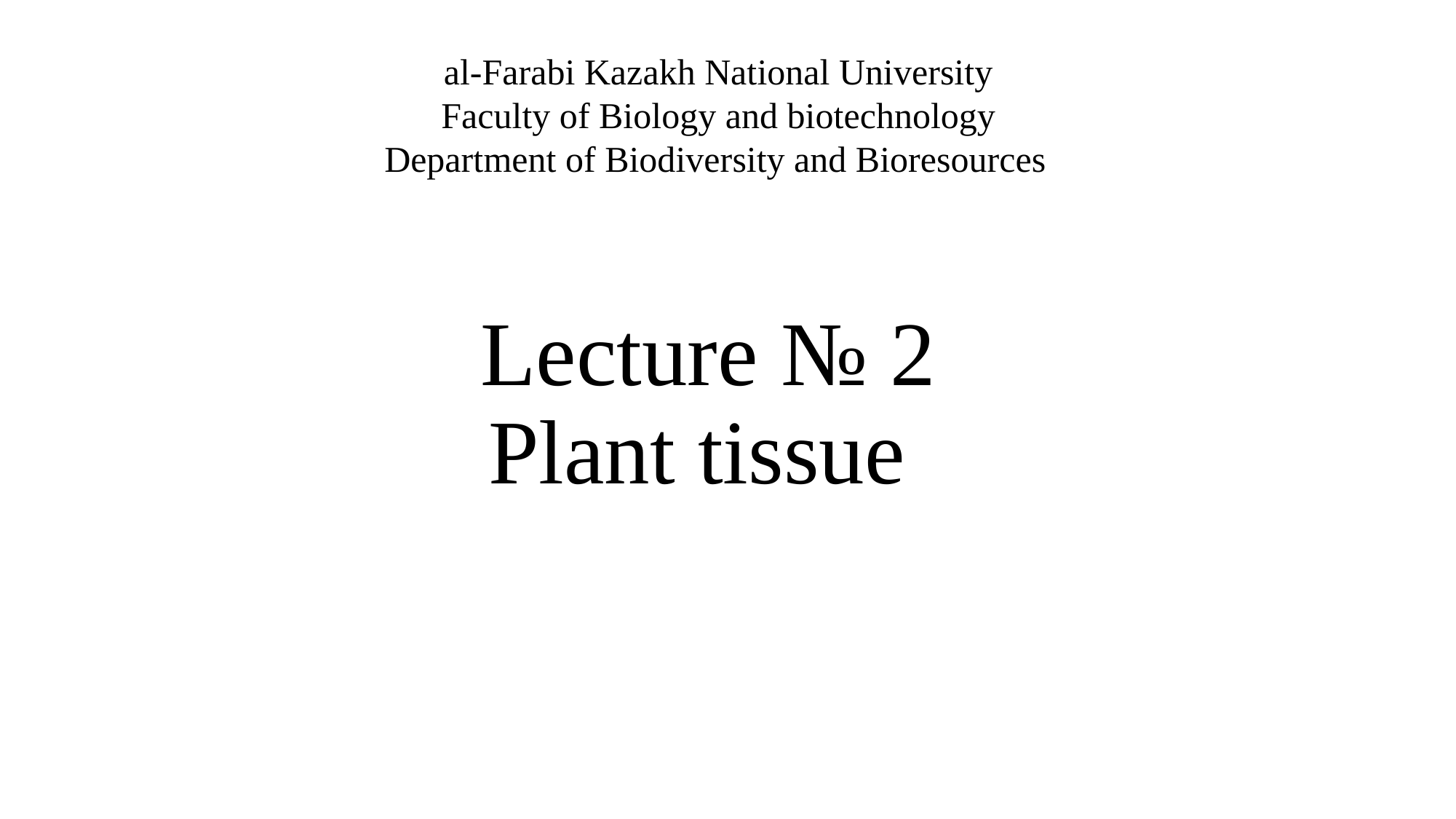

al-Farabi Kazakh National University
Faculty of Biology and biotechnology
Department of Biodiversity and Bioresources
# Lecture № 2 Plant tissue